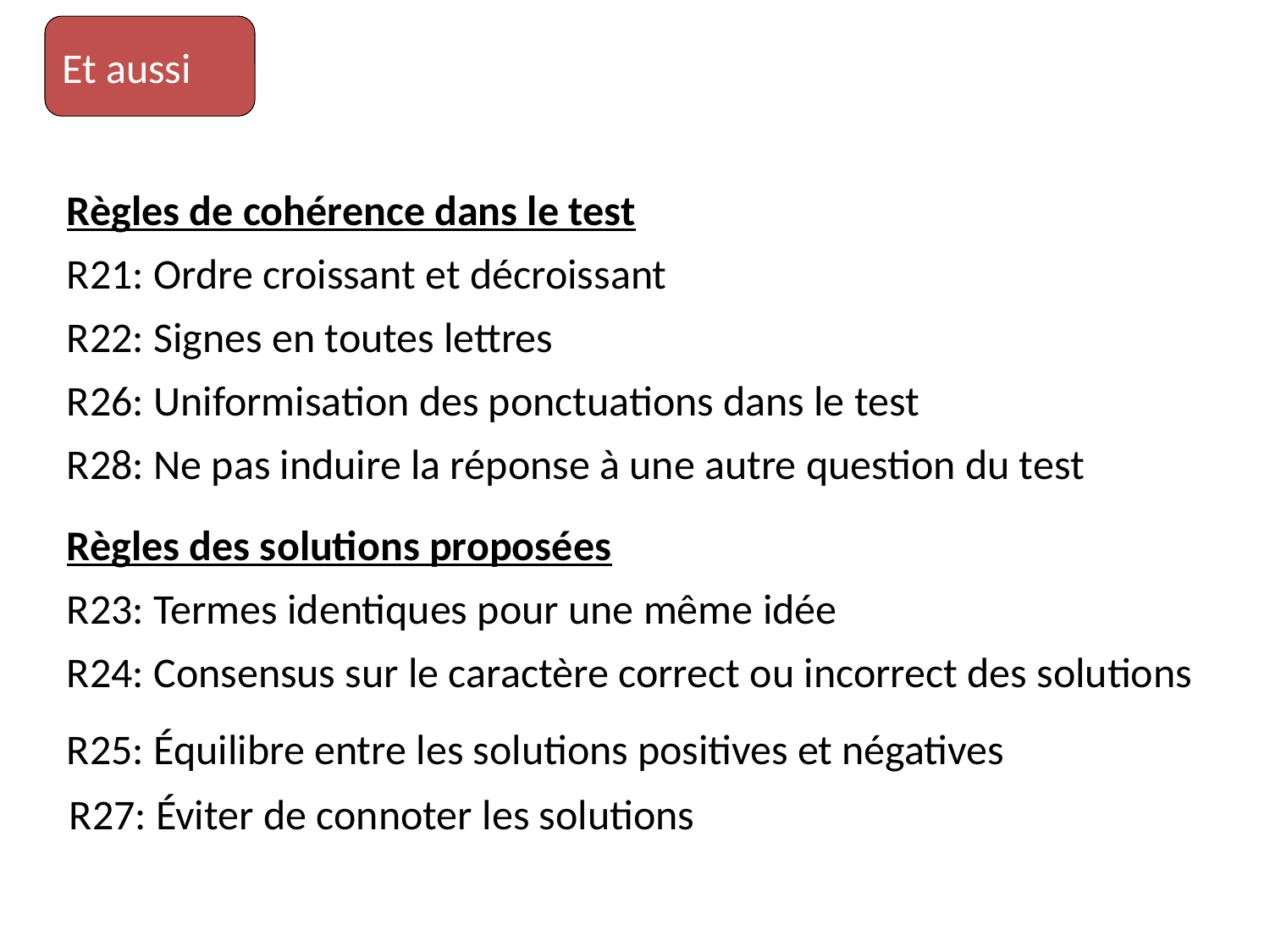

Et aussi
Règles de cohérence dans le test
R21: Ordre croissant et décroissant
R22: Signes en toutes lettres
R26: Uniformisation des ponctuations dans le test
R28: Ne pas induire la réponse à une autre question du test

Règles des solutions proposées
R23: Termes identiques pour une même idée
R24: Consensus sur le caractère correct ou incorrect des solutions
R25: Équilibre entre les solutions positives et négatives
R27: Éviter de connoter les solutions